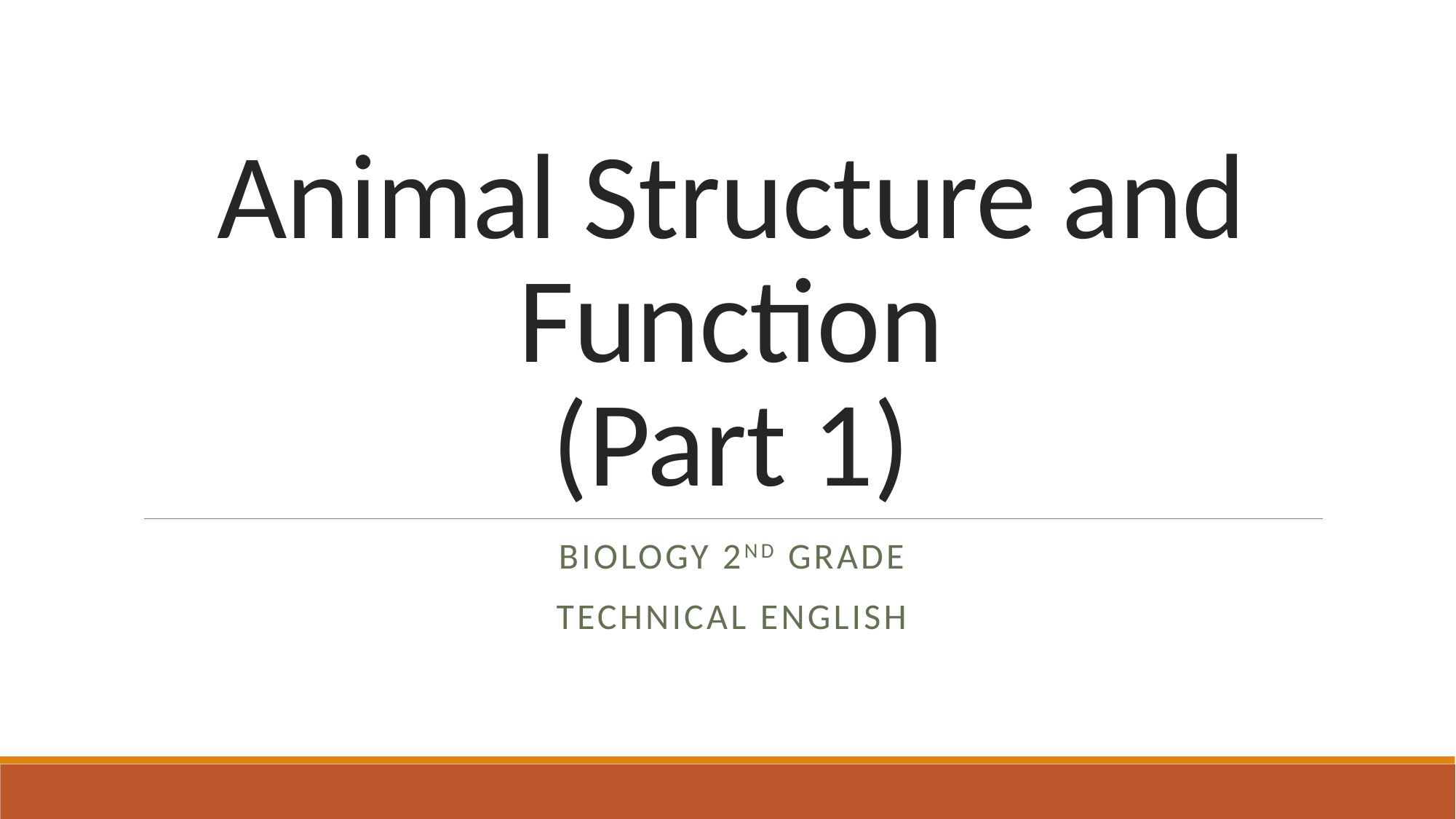

# Animal Structure and Function (Part 1)
Biology 2nd Grade
Technical English